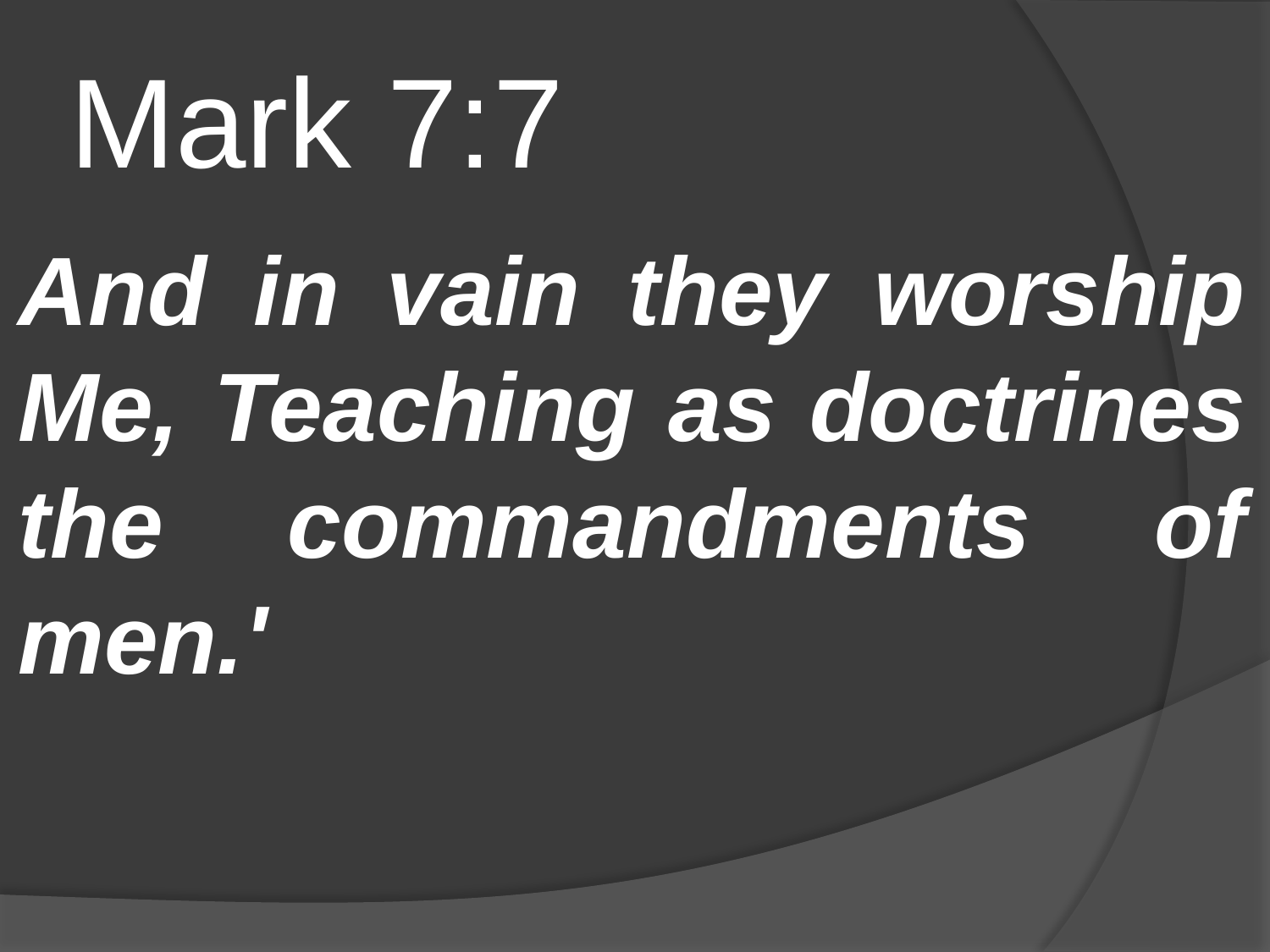

# Mark 7:7
And in vain they worship Me, Teaching as doctrines the commandments of men.'